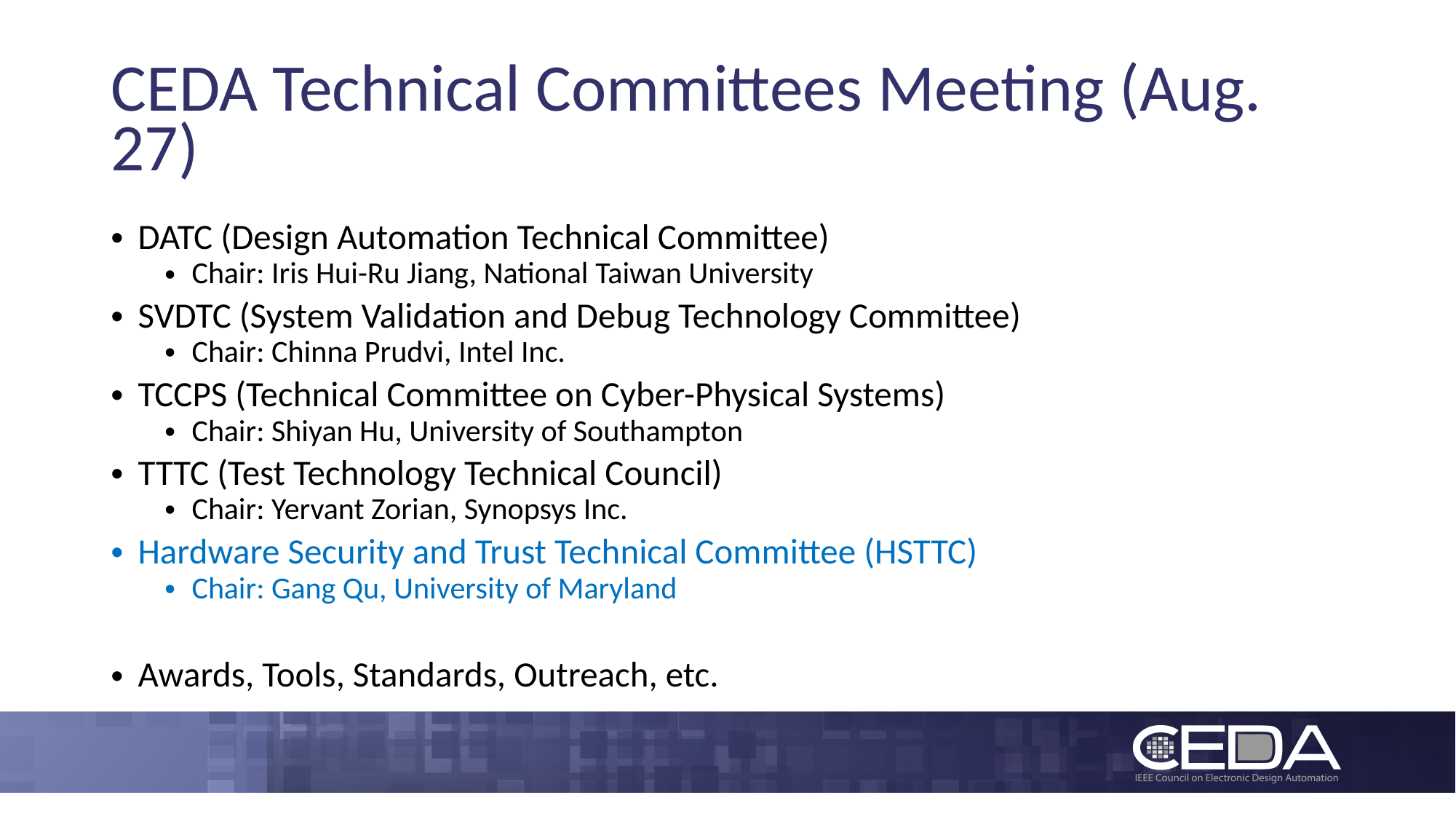

# CEDA Technical Committees Meeting (Aug. 27)
DATC (Design Automation Technical Committee)
Chair: Iris Hui-Ru Jiang, National Taiwan University
SVDTC (System Validation and Debug Technology Committee)
Chair: Chinna Prudvi, Intel Inc.
TCCPS (Technical Committee on Cyber-Physical Systems)
Chair: Shiyan Hu, University of Southampton
TTTC (Test Technology Technical Council)
Chair: Yervant Zorian, Synopsys Inc.
Hardware Security and Trust Technical Committee (HSTTC)
Chair: Gang Qu, University of Maryland

Awards, Tools, Standards, Outreach, etc.